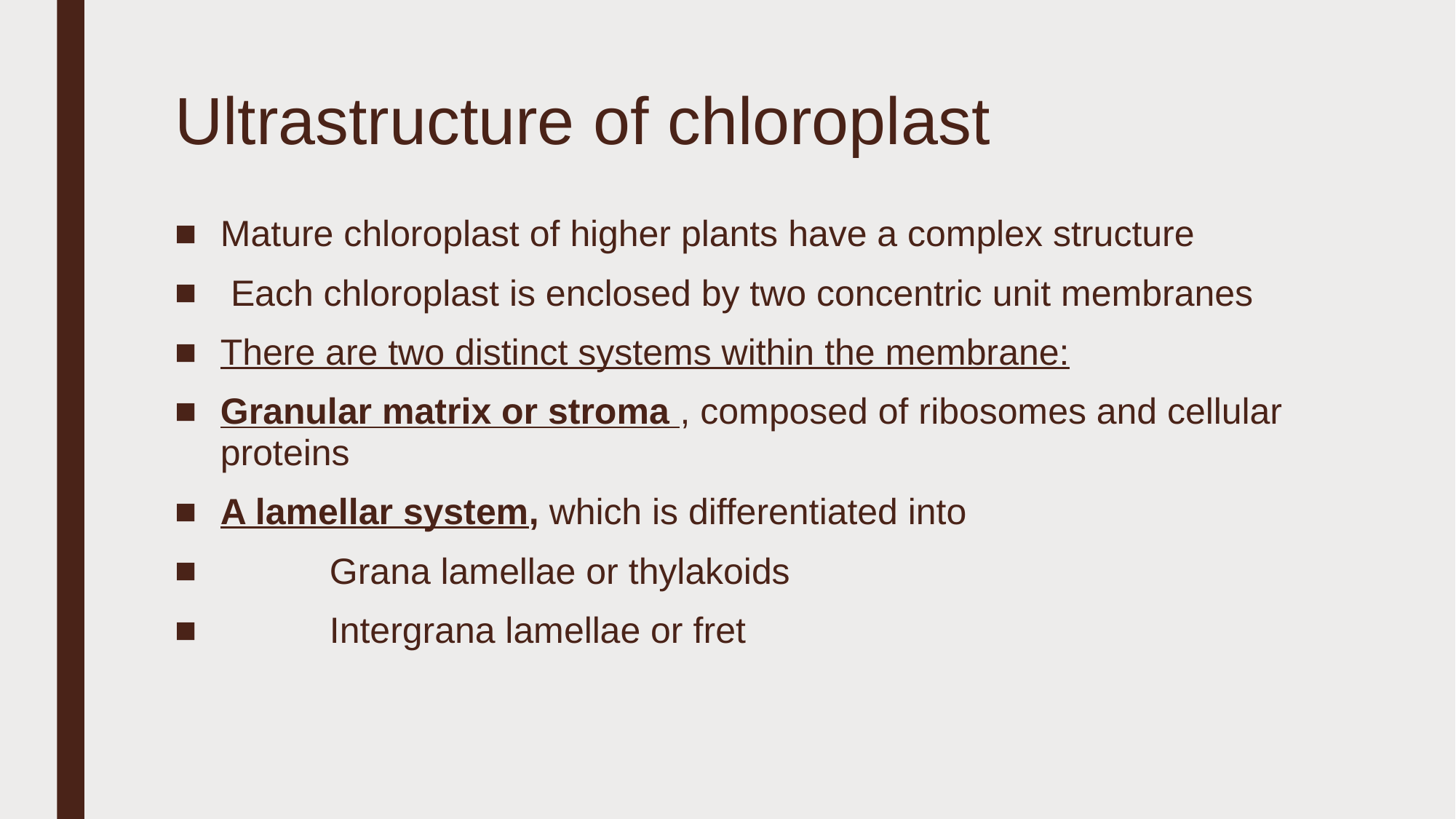

# Ultrastructure of chloroplast
Mature chloroplast of higher plants have a complex structure
 Each chloroplast is enclosed by two concentric unit membranes
There are two distinct systems within the membrane:
Granular matrix or stroma , composed of ribosomes and cellular proteins
A lamellar system, which is differentiated into
	Grana lamellae or thylakoids
	Intergrana lamellae or fret